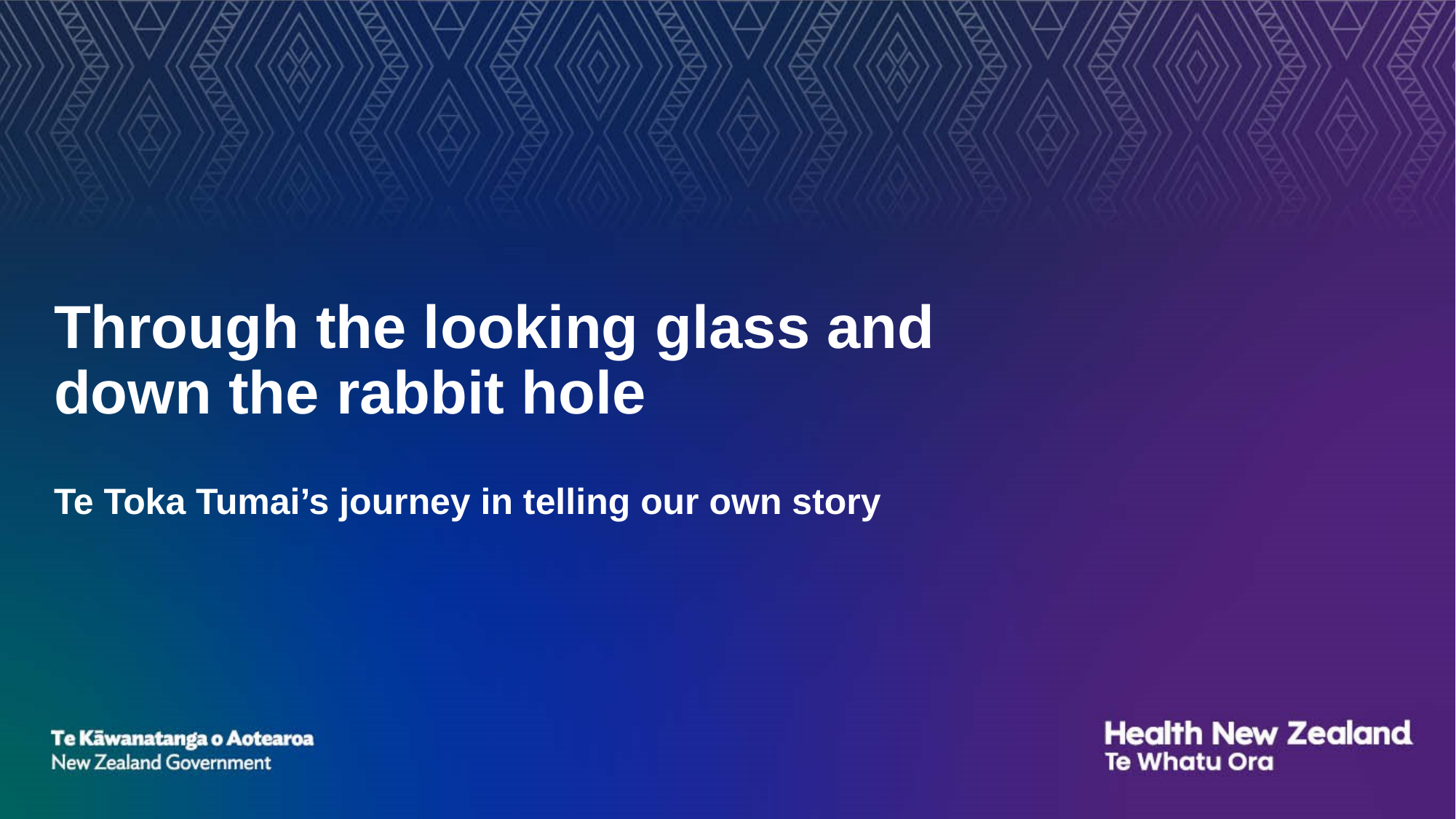

# Through the looking glass and down the rabbit hole
Te Toka Tumai’s journey in telling our own story